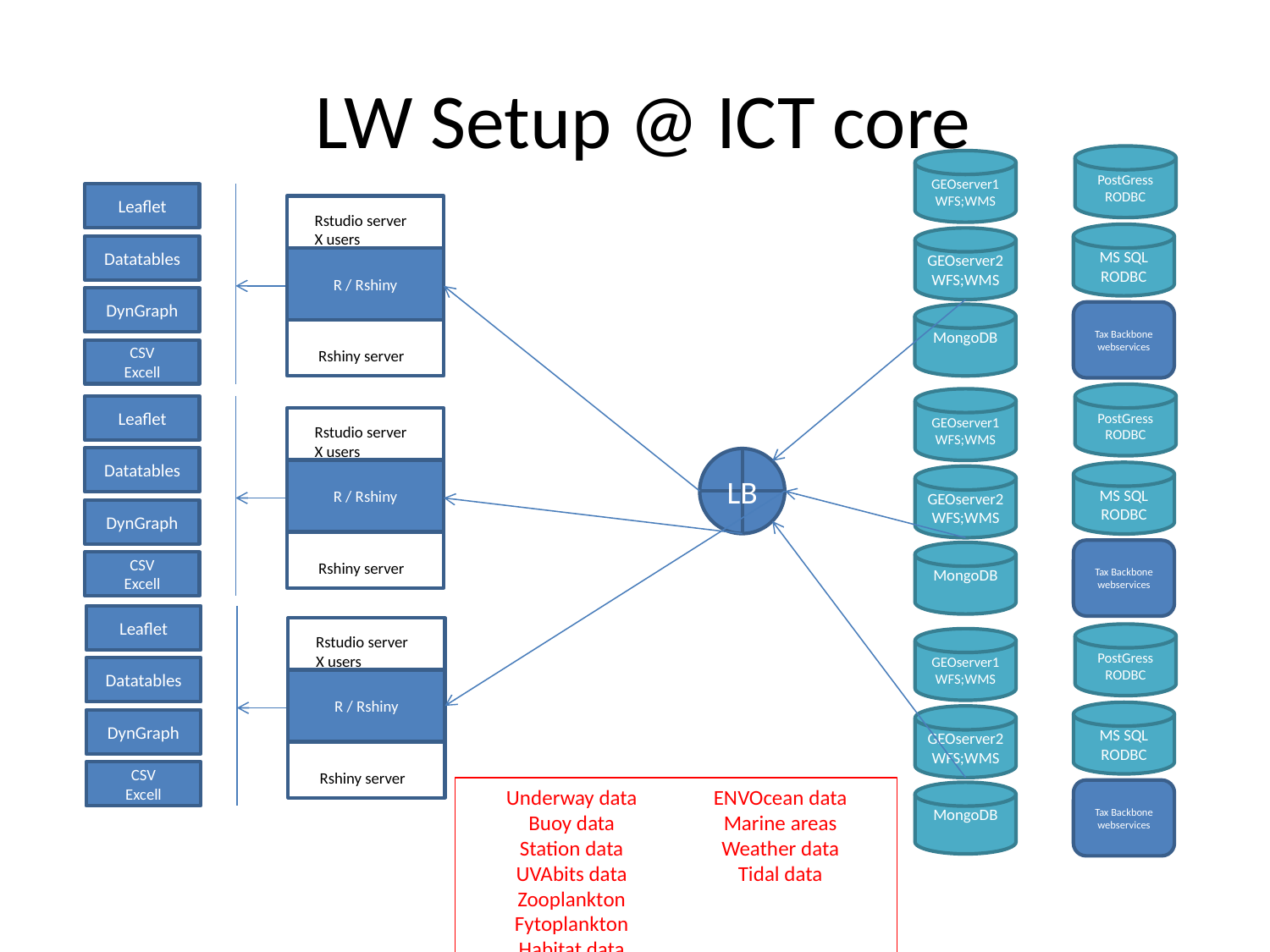

# LW Setup @ ICT core
PostGress
RODBC
GEOserver1
WFS;WMS
MS SQL
RODBC
GEOserver2
WFS;WMS
Tax Backbone
webservices
MongoDB

Leaflet

Rstudio server
X users

R / Rshiny
Rshiny server
Datatables
DynGraph
CSV
Excell
PostGress
RODBC
GEOserver1
WFS;WMS
MS SQL
RODBC
GEOserver2
WFS;WMS
Tax Backbone
webservices
MongoDB

Leaflet

Rstudio server
X users

R / Rshiny
Rshiny server
Datatables
DynGraph
CSV
Excell
LB
Leaflet

Rstudio server
X users

R / Rshiny
Rshiny server
Datatables
DynGraph
CSV
Excell
PostGress
RODBC
GEOserver1
WFS;WMS
MS SQL
RODBC
GEOserver2
WFS;WMS
Tax Backbone
webservices
MongoDB

Underway data
Buoy data
Station data
UVAbits data
Zooplankton
Fytoplankton
Habitat data
ENVOcean data
Marine areas
Weather data
Tidal data